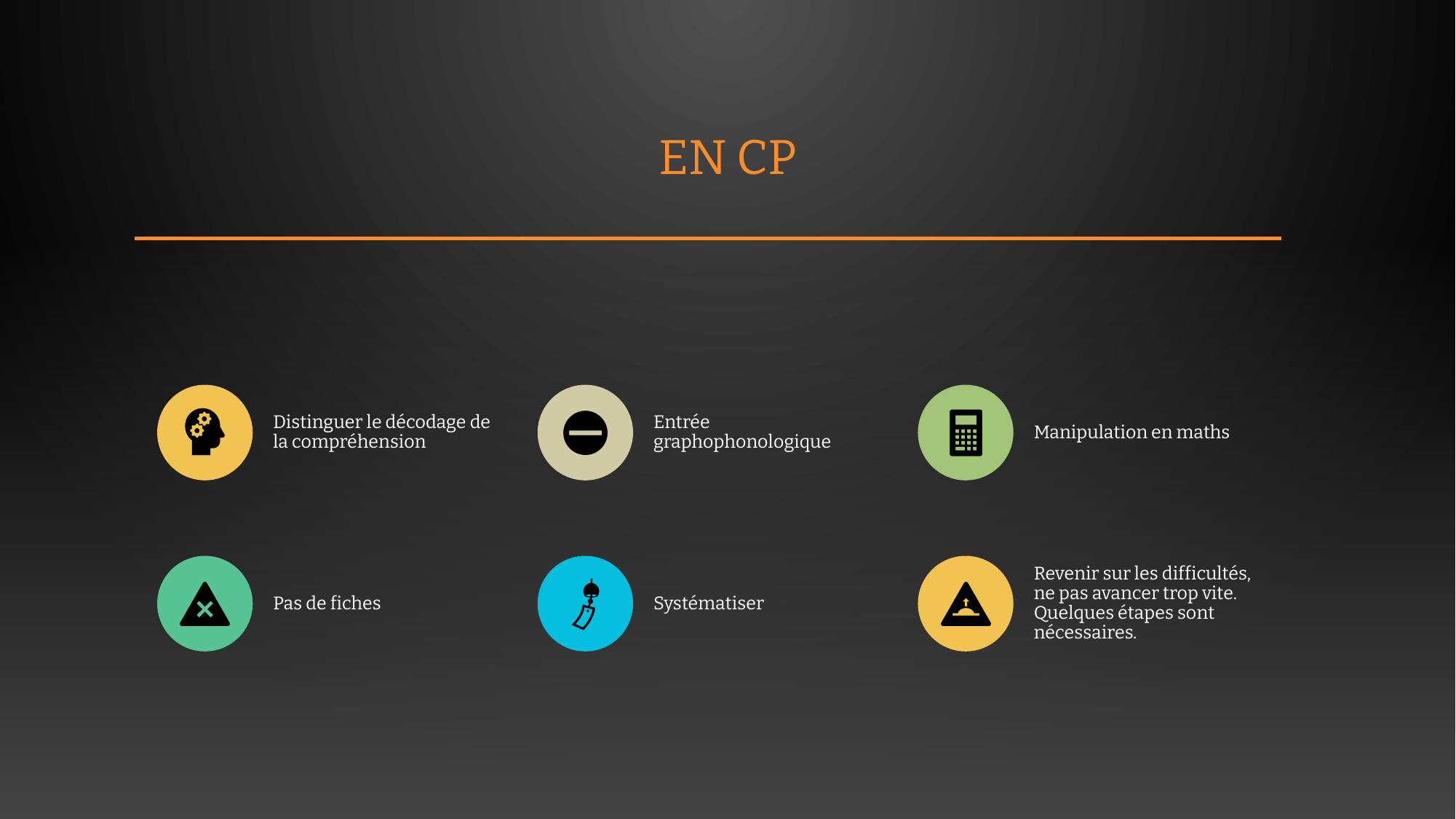

# En cp

Distinguer le décodage de la compréhension
Entrée graphophonologique
Manipulation en maths
Pas de fiches
Systématiser
Revenir sur les difficultés, ne pas avancer trop vite. Quelques étapes sont nécessaires.